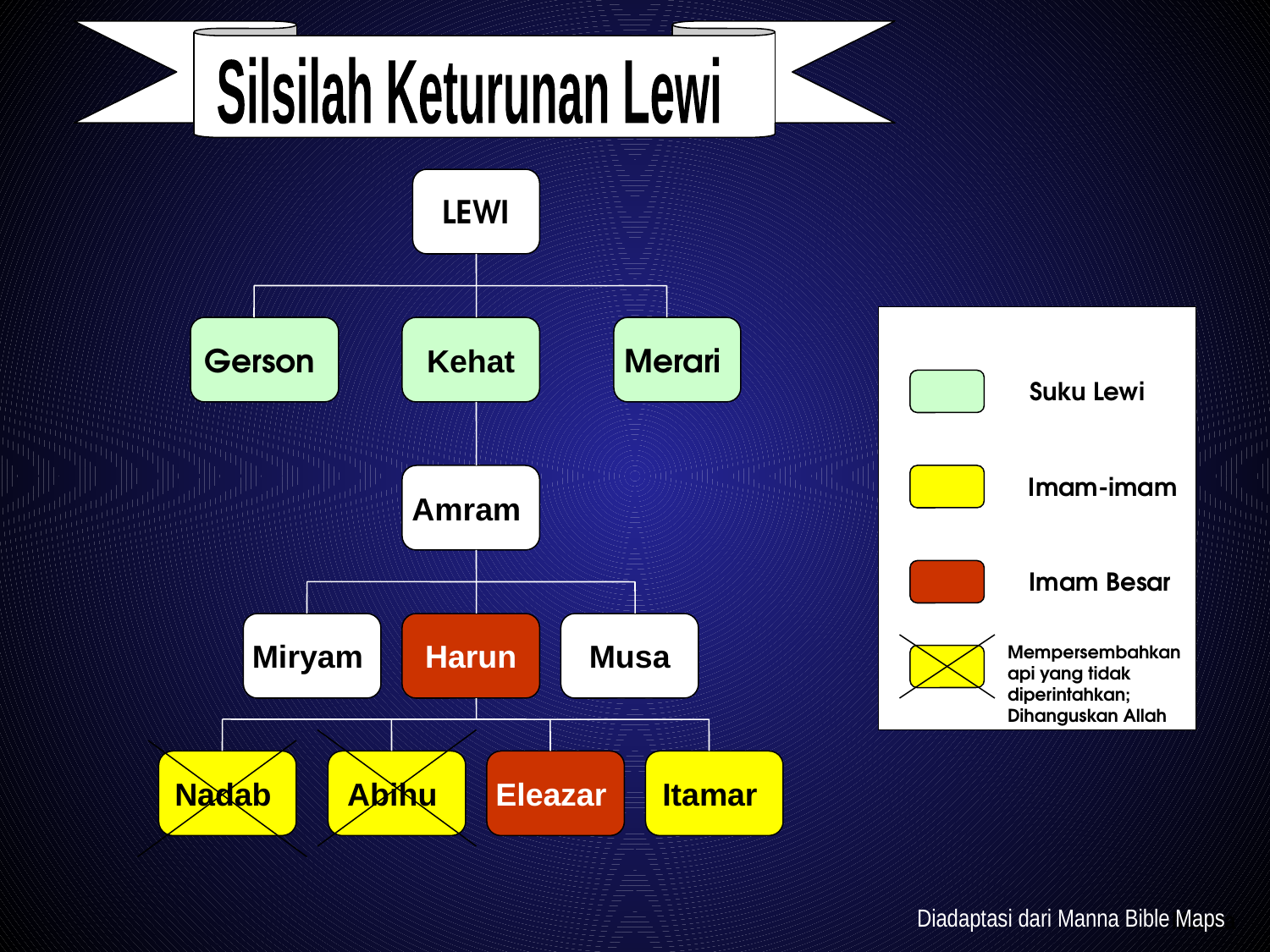

# Levi's Family Tree

Silsilah Keturunan Lewi
LEWI

Gerson
Kehat
Merari

Suku Lewi

Amram

Imam-imam

Imam Besar

Miryam
Harun
Musa

Mempersembahkan
api yang tidak diperintahkan;
Dihanguskan Allah

Nadab
Abihu
Eleazar
Itamar
Diadaptasi dari Manna Bible Maps
Manna